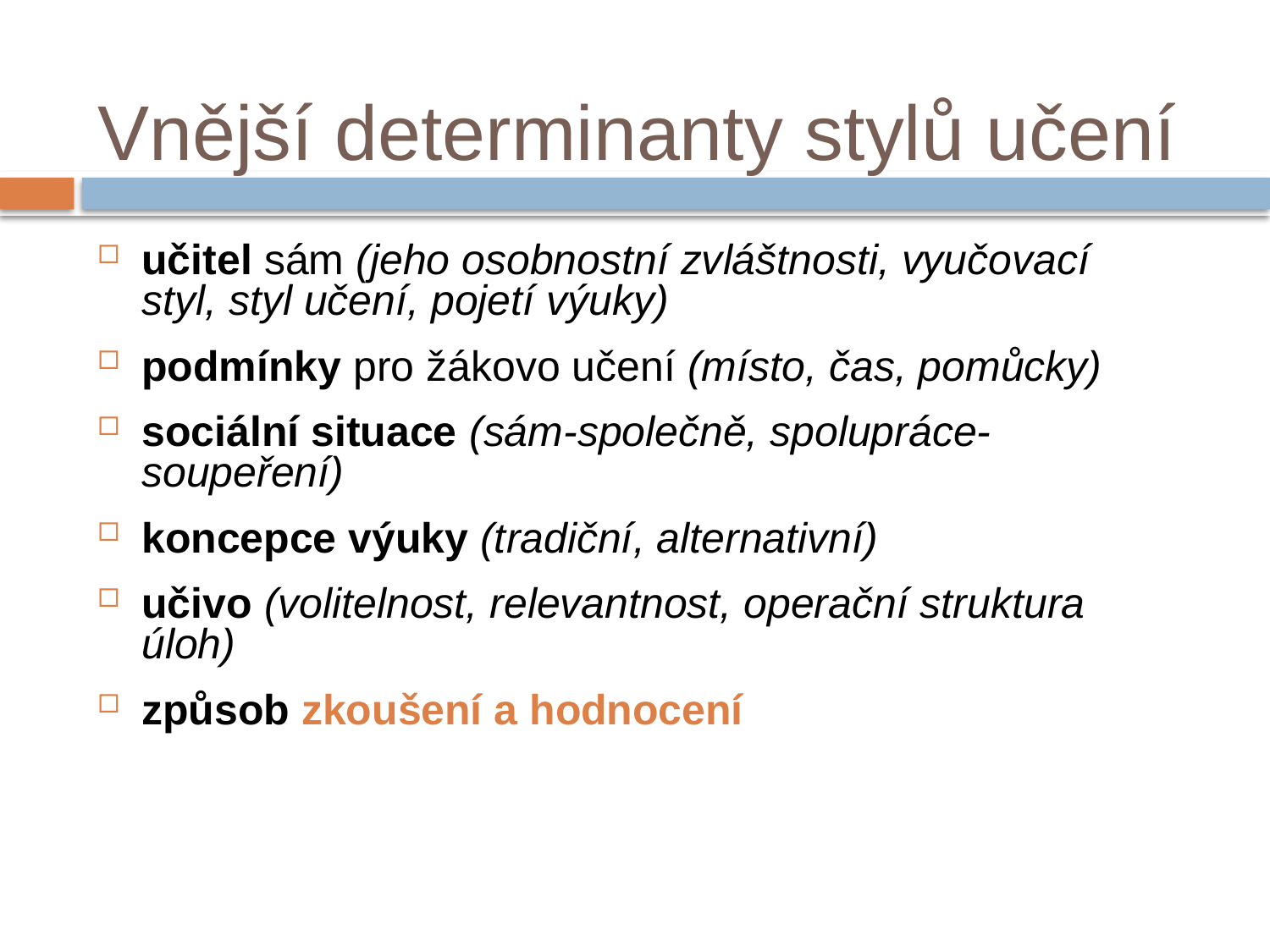

# Vnější determinanty stylů učení
učitel sám (jeho osobnostní zvláštnosti, vyučovací styl, styl učení, pojetí výuky)
podmínky pro žákovo učení (místo, čas, pomůcky)
sociální situace (sám-společně, spolupráce-soupeření)
koncepce výuky (tradiční, alternativní)
učivo (volitelnost, relevantnost, operační struktura úloh)
způsob zkoušení a hodnocení